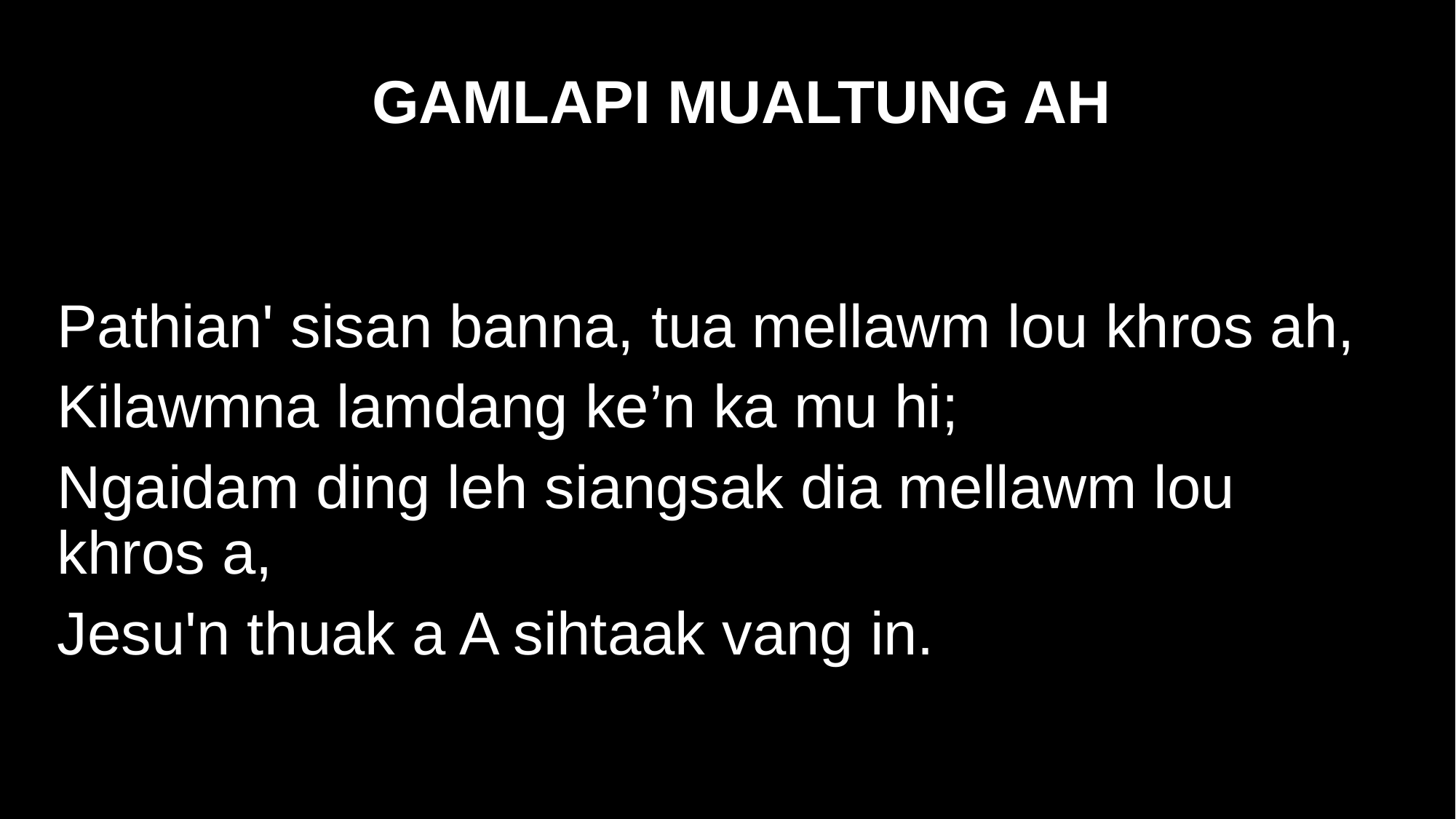

GAMLAPI MUALTUNG AH
Pathian' sisan banna, tua mellawm lou khros ah,
Kilawmna lamdang ke’n ka mu hi;
Ngaidam ding leh siangsak dia mellawm lou khros a,
Jesu'n thuak a A sihtaak vang in.